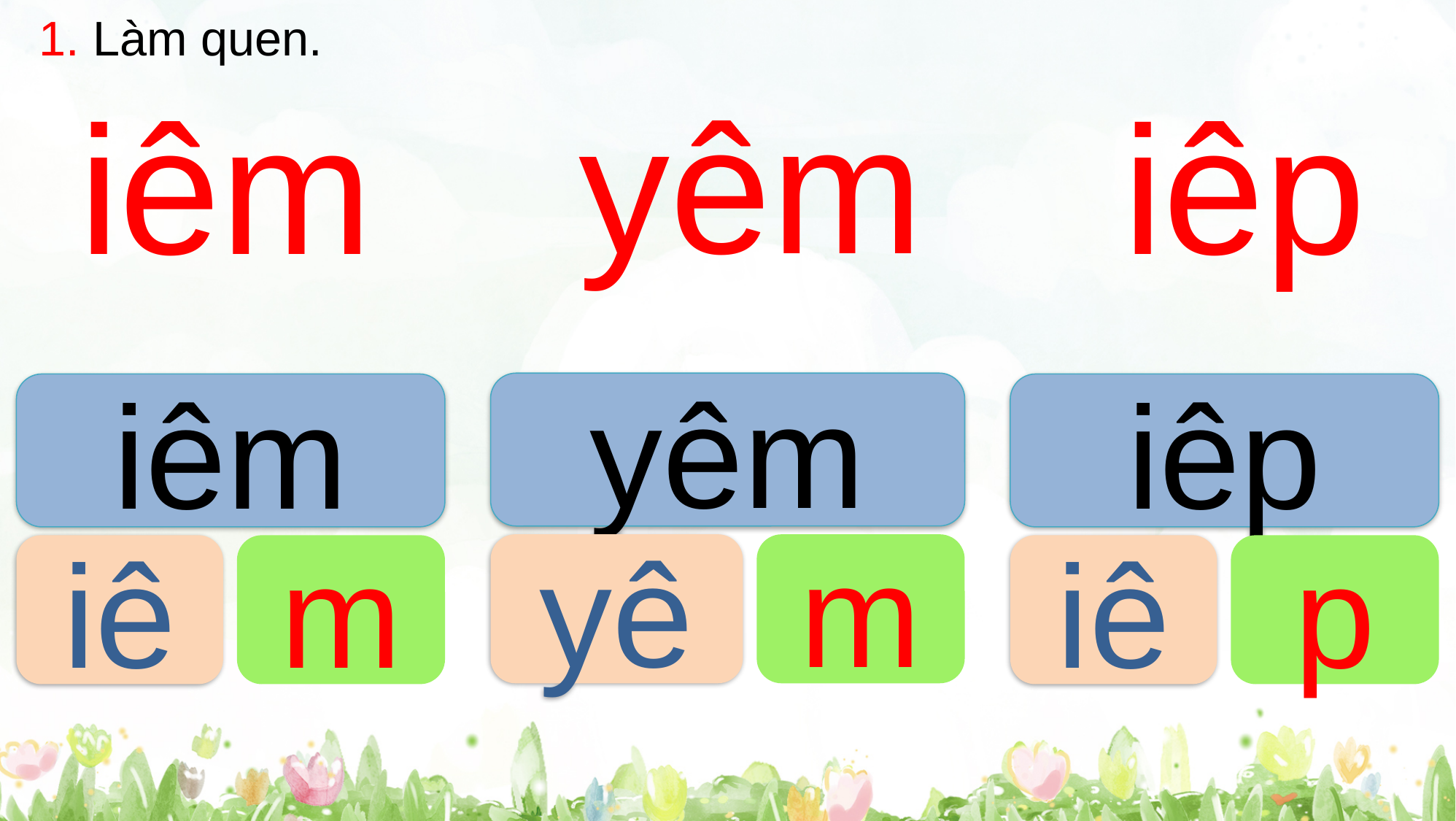

1. Làm quen.
yêm
iêm
iêp
yêm
iêm
iêp
yê
m
iê
m
iê
p